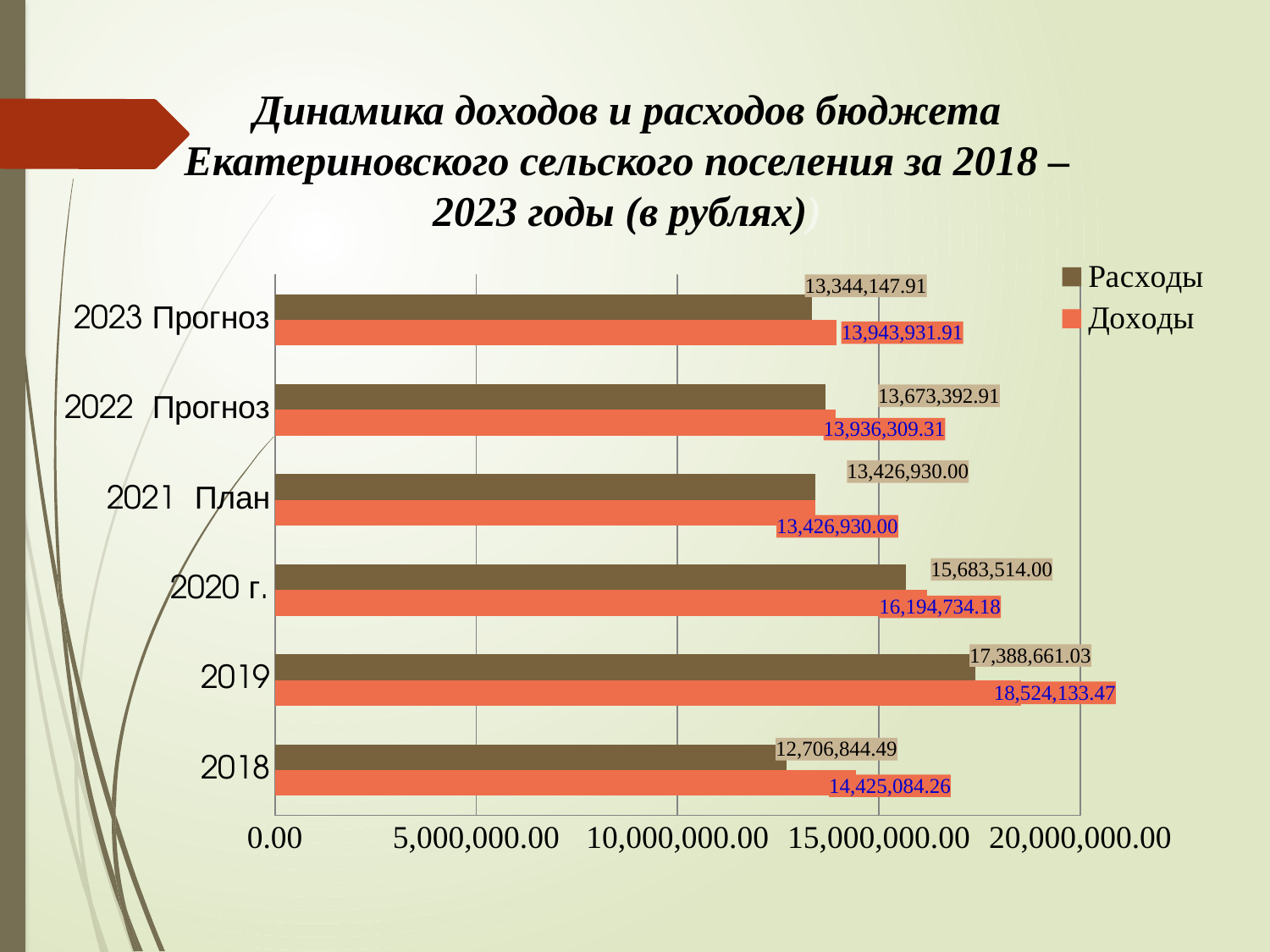

# Динамика доходов и расходов бюджета Екатериновского сельского поселения за 2018 – 2023 годы (в рублях))

### Chart

| Category | Доходы | Расходы |
|---|---|---|
| 2018 | 14425084.26 | 12706844.49 |
| 2019 | 18524133.47 | 17388661.03 |
| 2020 г. | 16194734.18 | 15683514.0 |
| 2021  План | 13426930.0 | 13426930.0 |
| 2022  Прогноз | 13936309.31 | 13673392.91 |
| 2023 Прогноз | 13943931.91 | 13344147.91 |